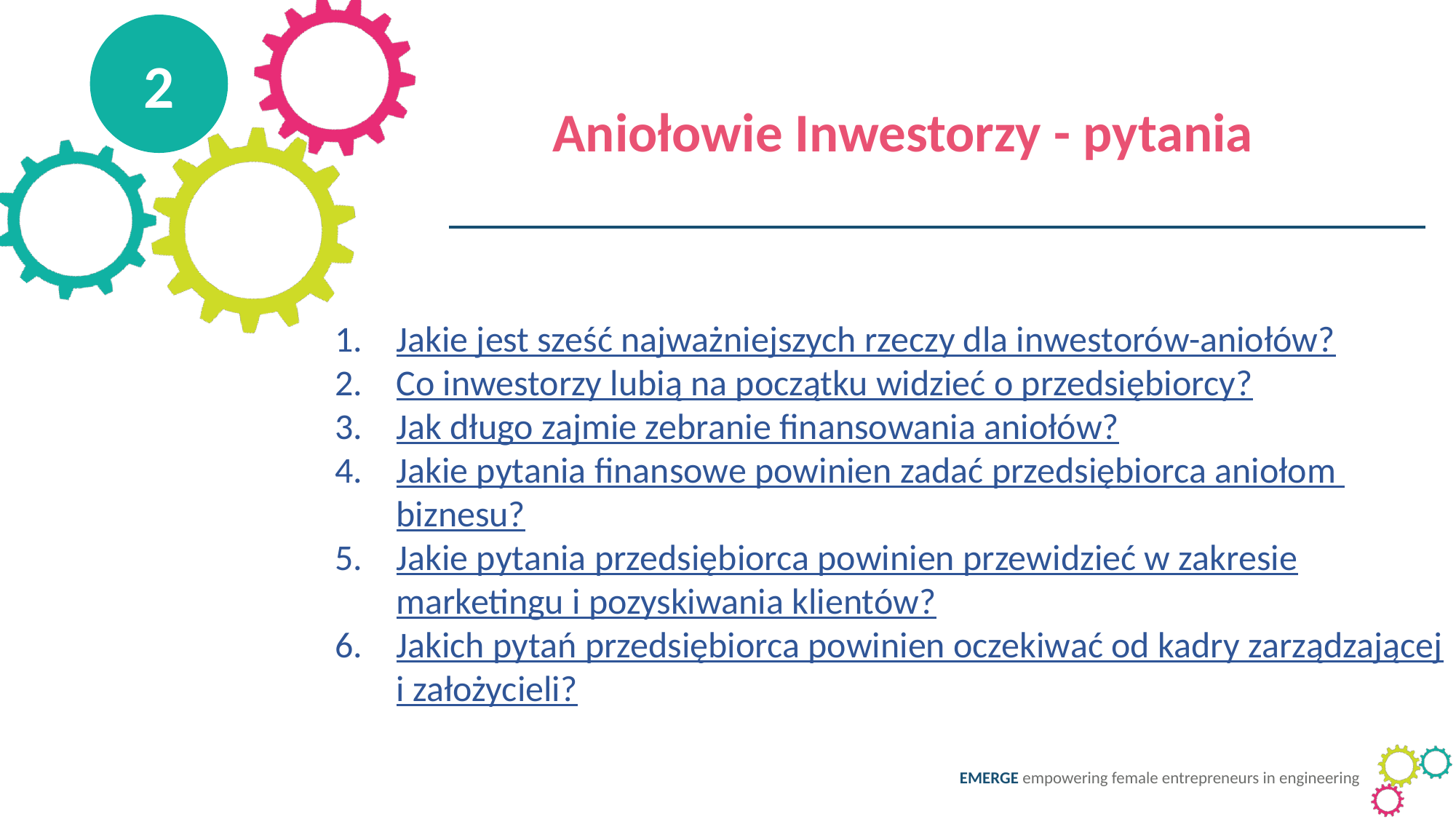

2
Aniołowie Inwestorzy - pytania

Jakie jest sześć najważniejszych rzeczy dla inwestorów-aniołów?
Co inwestorzy lubią na początku widzieć o przedsiębiorcy?
Jak długo zajmie zebranie finansowania aniołów?
Jakie pytania finansowe powinien zadać przedsiębiorca aniołom  biznesu?
Jakie pytania przedsiębiorca powinien przewidzieć w zakresie marketingu i pozyskiwania klientów?
Jakich pytań przedsiębiorca powinien oczekiwać od kadry zarządzającej i założycieli?